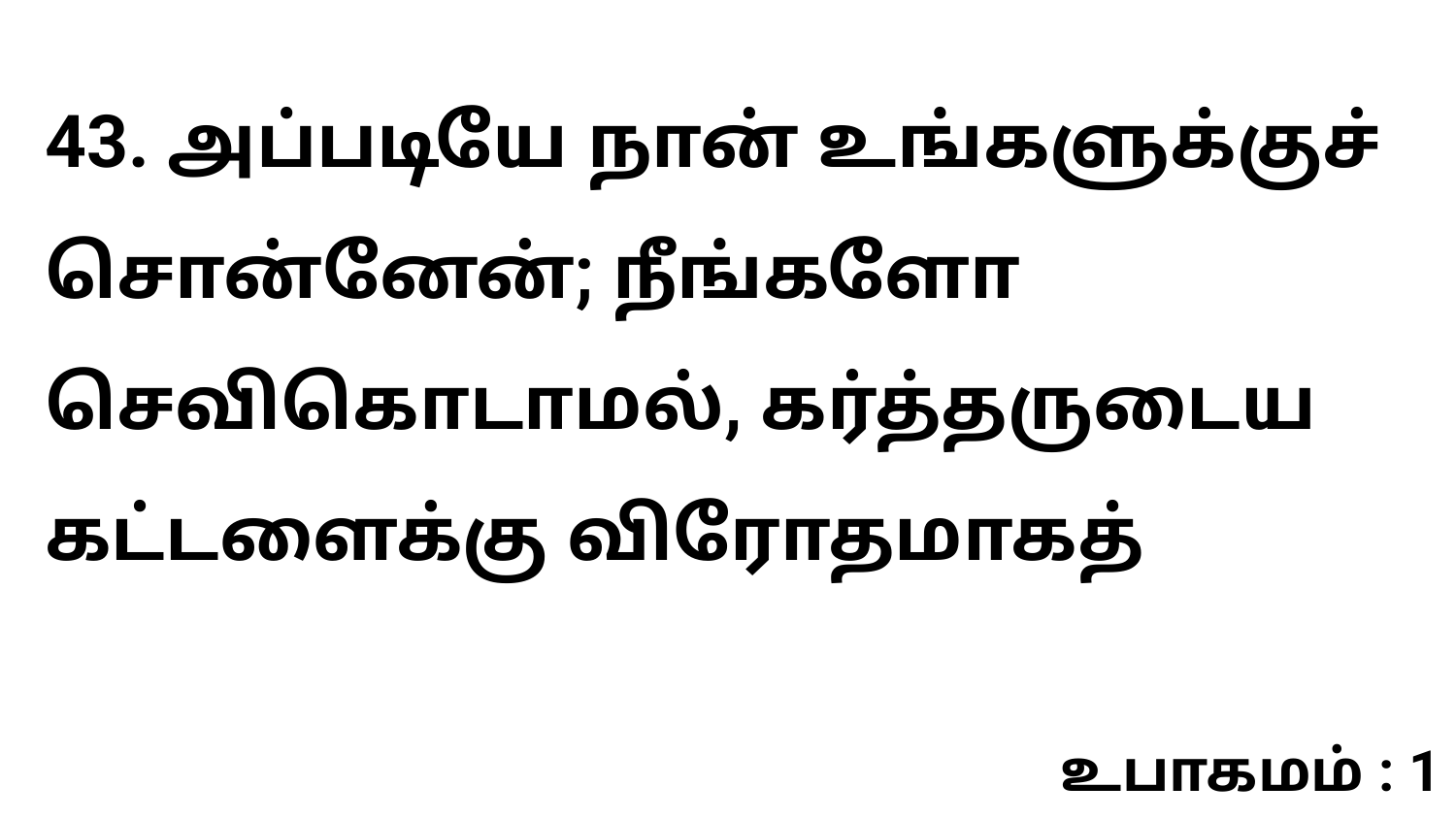

43. அப்படியே நான் உங்களுக்குச் சொன்னேன்; நீங்களோ செவிகொடாமல், கர்த்தருடைய கட்டளைக்கு விரோதமாகத்
உபாகமம் : 1